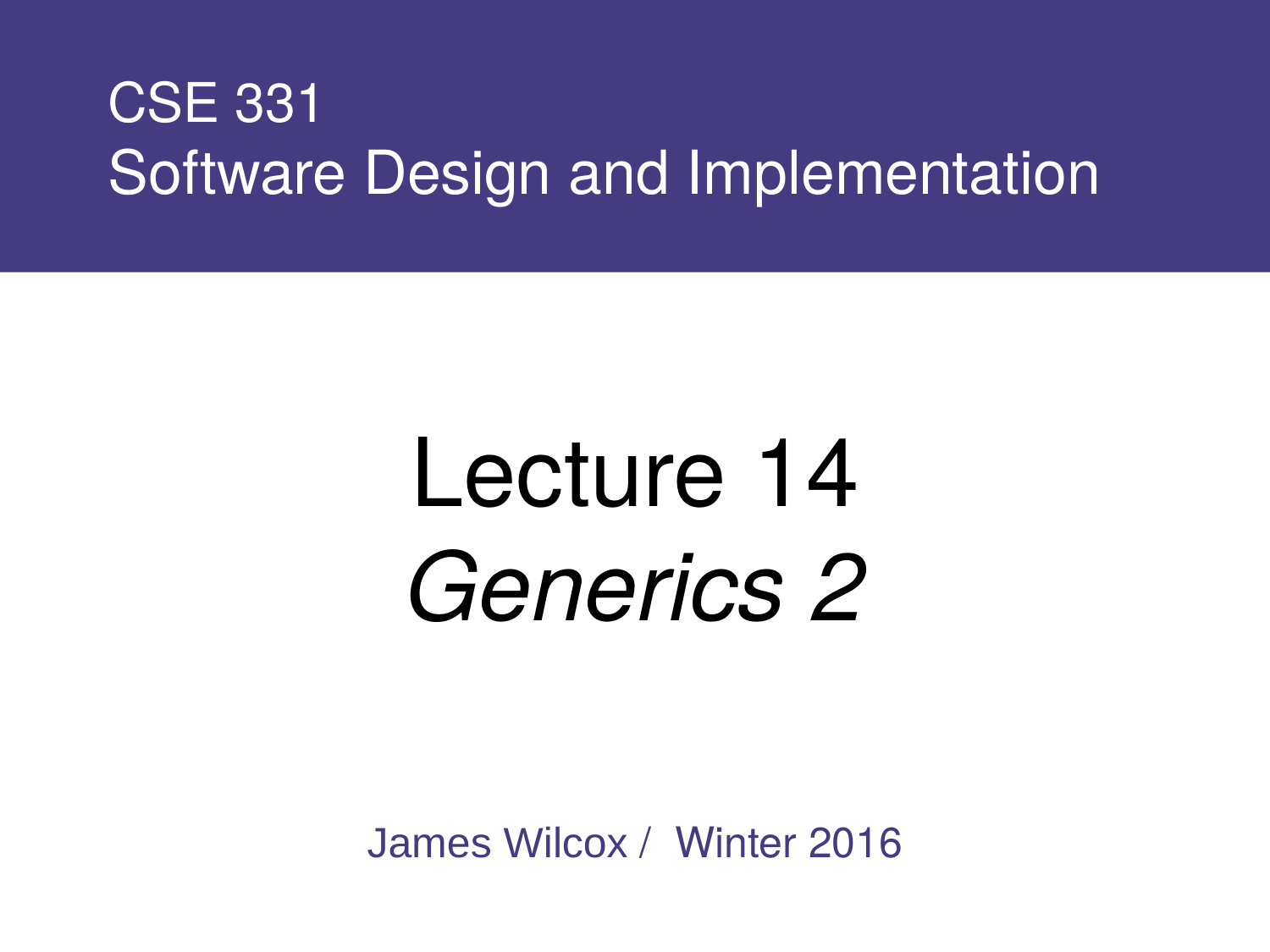

# CSE 331 Software Design and Implementation
Lecture 14
Generics 2
James Wilcox /  Winter 2016